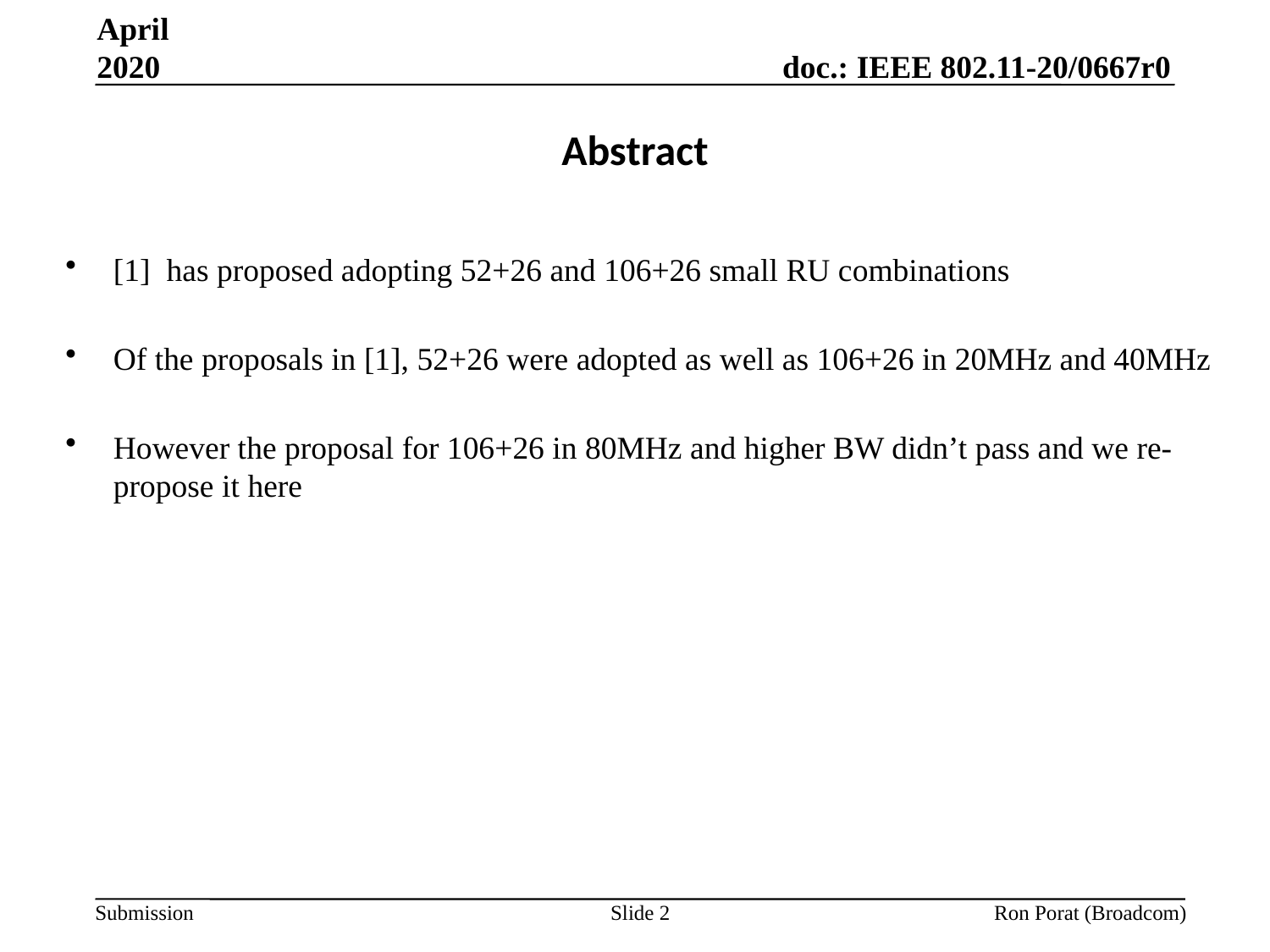

April 2020
# Abstract
[1]  has proposed adopting 52+26 and 106+26 small RU combinations

Of the proposals in [1], 52+26 were adopted as well as 106+26 in 20MHz and 40MHz

However the proposal for 106+26 in 80MHz and higher BW didn’t pass and we re-propose it here

Slide 2
Ron Porat (Broadcom)